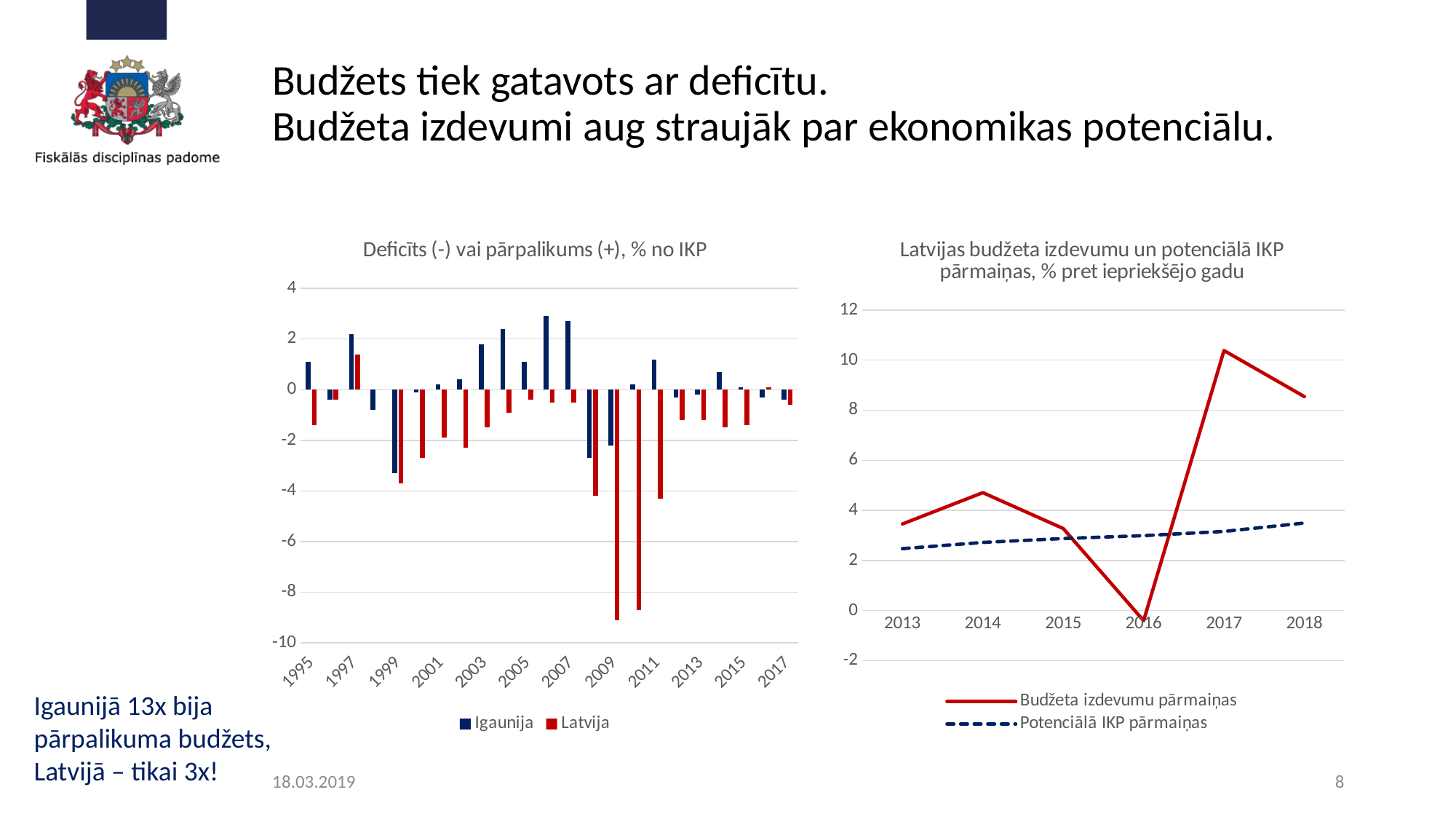

# Budžets tiek gatavots ar deficītu. Budžeta izdevumi aug straujāk par ekonomikas potenciālu.

### Chart: Deficīts (-) vai pārpalikums (+), % no IKP

| Category | Igaunija | Latvija |
|---|---|---|
| 1995 | 1.1 | -1.4 |
| 1996 | -0.4 | -0.4 |
| 1997 | 2.2 | 1.4 |
| 1998 | -0.8 | 0.0 |
| 1999 | -3.3 | -3.7 |
| 2000 | -0.1 | -2.7 |
| 2001 | 0.2 | -1.9 |
| 2002 | 0.4 | -2.3 |
| 2003 | 1.8 | -1.5 |
| 2004 | 2.4 | -0.9 |
| 2005 | 1.1 | -0.4 |
| 2006 | 2.9 | -0.5 |
| 2007 | 2.7 | -0.5 |
| 2008 | -2.7 | -4.2 |
| 2009 | -2.2 | -9.1 |
| 2010 | 0.2 | -8.7 |
| 2011 | 1.2 | -4.3 |
| 2012 | -0.3 | -1.2 |
| 2013 | -0.2 | -1.2 |
| 2014 | 0.7 | -1.5 |
| 2015 | 0.1 | -1.4 |
| 2016 | -0.3 | 0.1 |
| 2017 | -0.4 | -0.6 |

### Chart: Latvijas budžeta izdevumu un potenciālā IKP pārmaiņas, % pret iepriekšējo gadu

| Category | Budžeta izdevumu pārmaiņas | Potenciālā IKP pārmaiņas |
|---|---|---|
| 2013 | 3.4563681657901477 | 2.4718362741691218 |
| 2014 | 4.707729890071549 | 2.721226299819831 |
| 2015 | 3.2773407990045773 | 2.8774001978527144 |
| 2016 | -0.4023149243777184 | 2.9916042237513545 |
| 2017 | 10.382554974726759 | 3.160363106811961 |
| 2018 | 8.541883151828255 | 3.4961637648443453 |
Igaunijā 13x bija pārpalikuma budžets, Latvijā – tikai 3x!
18.03.2019
8